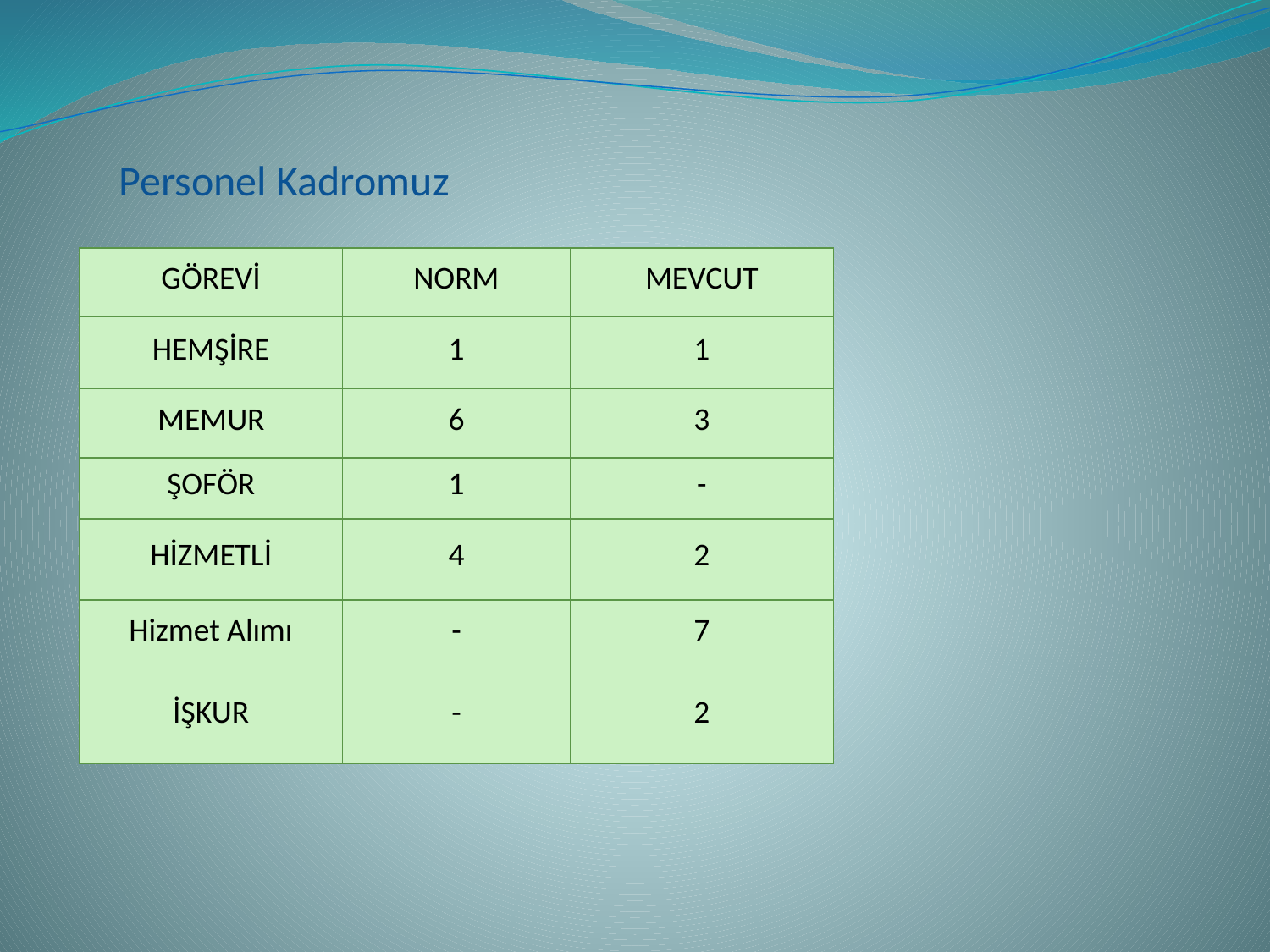

Personel Kadromuz
| GÖREVİ | NORM | MEVCUT |
| --- | --- | --- |
| HEMŞİRE | 1 | 1 |
| MEMUR | 6 | 3 |
| ŞOFÖR | 1 | - |
| HİZMETLİ | 4 | 2 |
| Hizmet Alımı | - | 7 |
| İŞKUR | - | 2 |